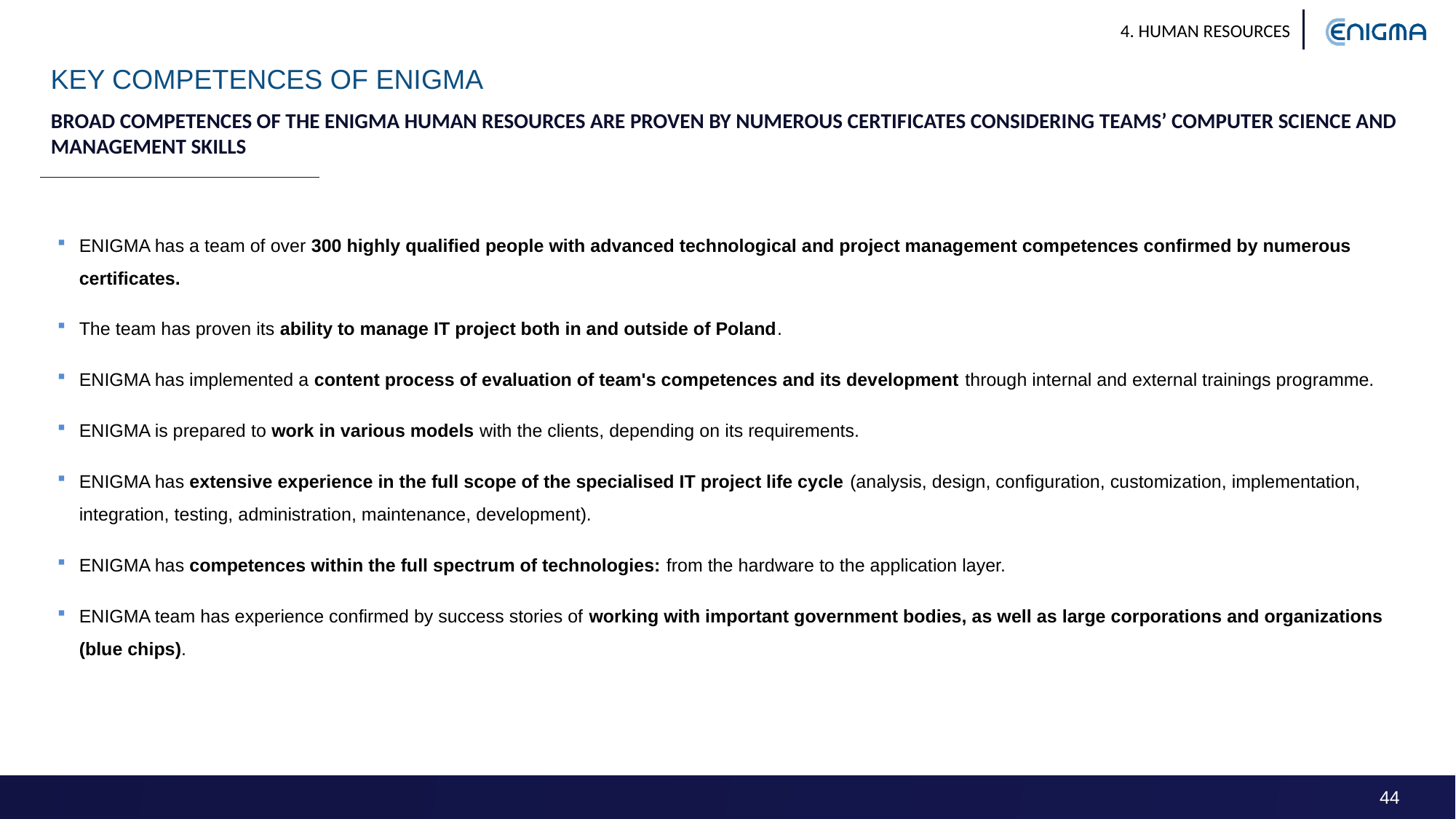

4. HUMAN RESOURCES
KEY COMPETENCES OF ENIGMA
BROAD COMPETENCES OF THE ENIGMA HUMAN RESOURCES ARE PROVEN BY NUMEROUS CERTIFICATES CONSIDERING TEAMS’ COMPUTER SCIENCE AND MANAGEMENT SKILLS
ENIGMA has a team of over 300 highly qualified people with advanced technological and project management competences confirmed by numerous certificates.
The team has proven its ability to manage IT project both in and outside of Poland.
ENIGMA has implemented a content process of evaluation of team's competences and its development through internal and external trainings programme.
ENIGMA is prepared to work in various models with the clients, depending on its requirements.
ENIGMA has extensive experience in the full scope of the specialised IT project life cycle (analysis, design, configuration, customization, implementation, integration, testing, administration, maintenance, development).
ENIGMA has competences within the full spectrum of technologies: from the hardware to the application layer.
ENIGMA team has experience confirmed by success stories of working with important government bodies, as well as large corporations and organizations (blue chips).
44